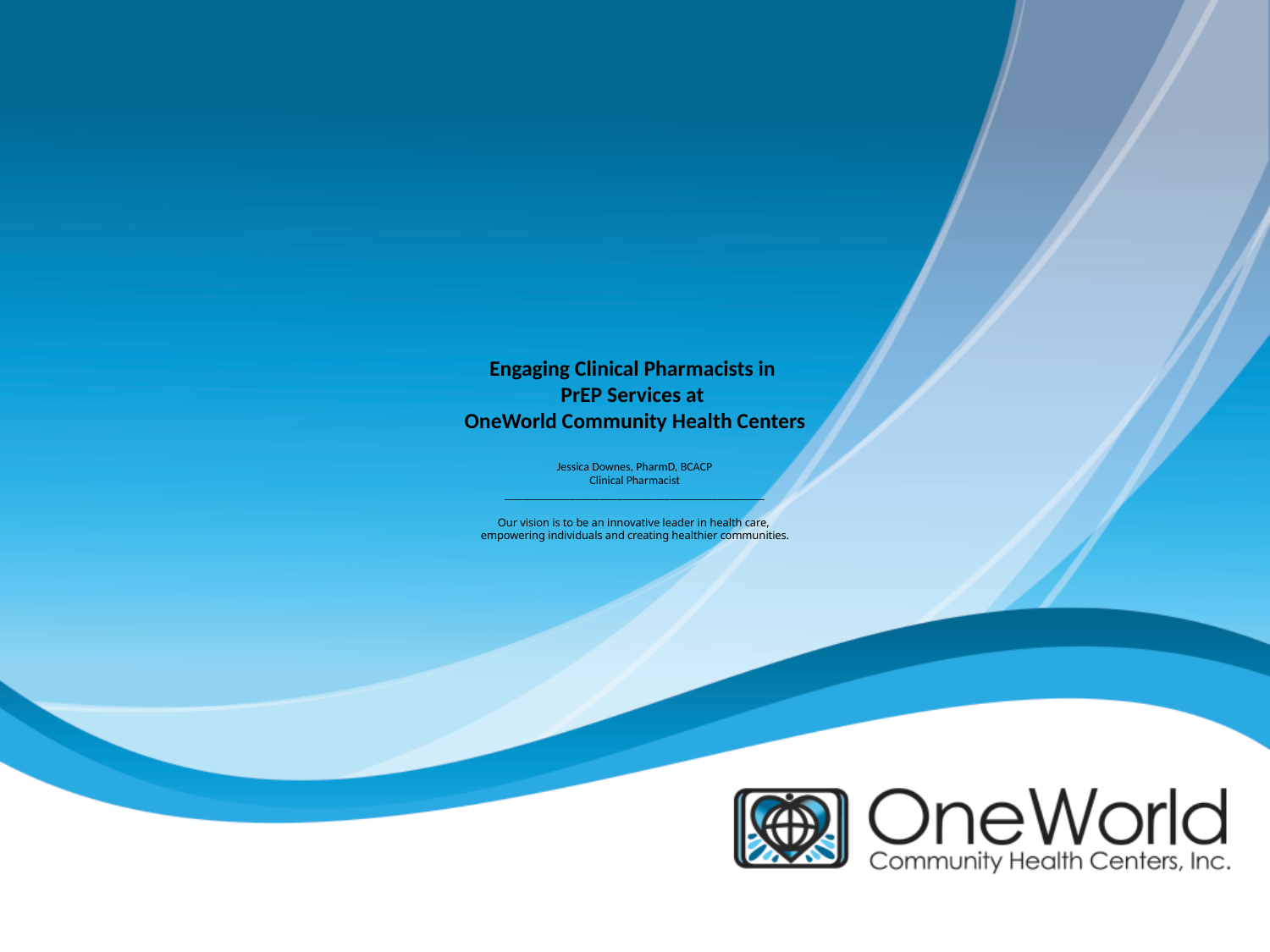

# Engaging Clinical Pharmacists in PrEP Services at OneWorld Community Health Centers Jessica Downes, PharmD, BCACP Clinical Pharmacist ____________________________________________ Our vision is to be an innovative leader in health care, empowering individuals and creating healthier communities.